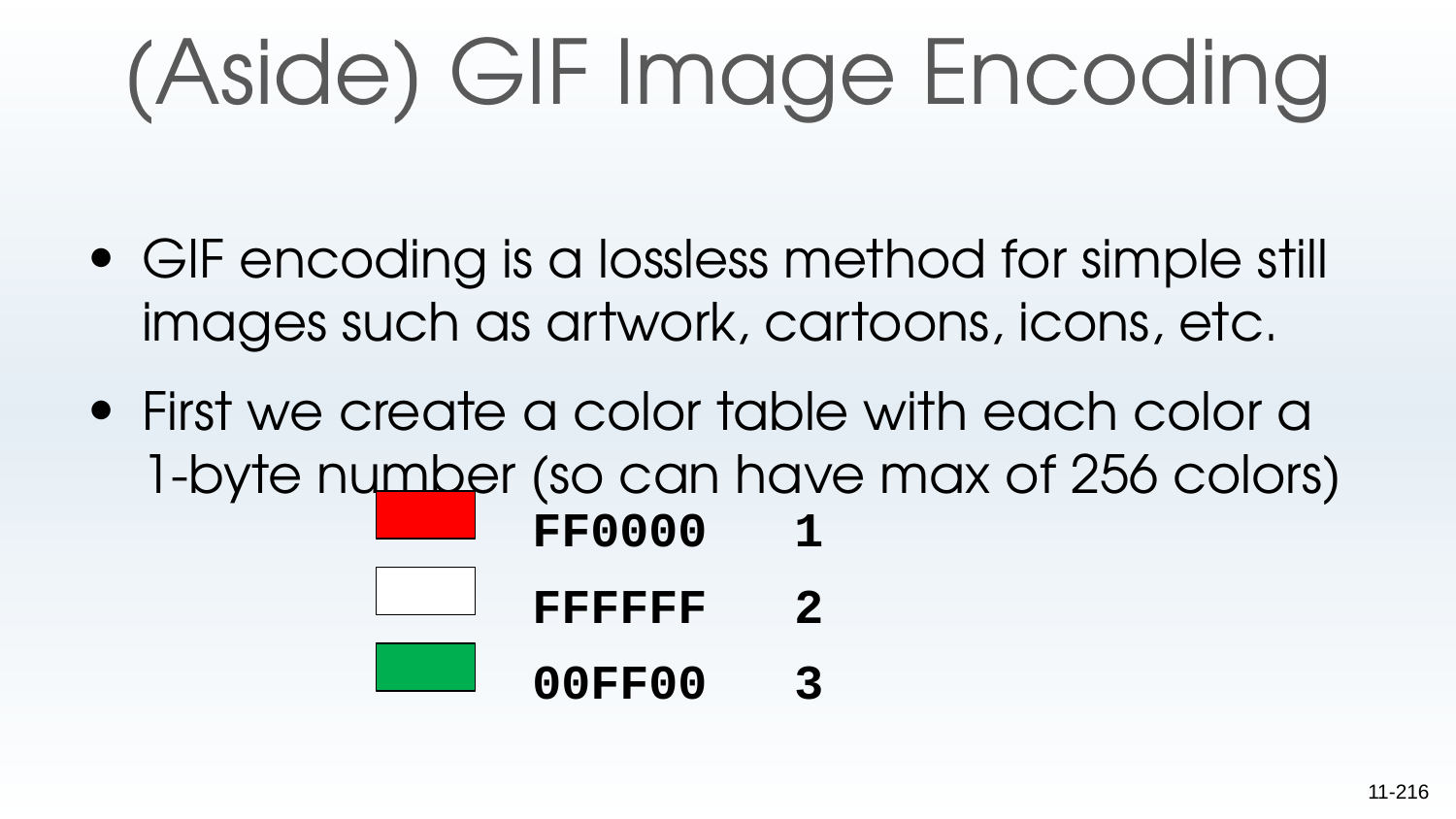

(Aside) GIF Image Encoding
GIF encoding is a lossless method for simple still images such as artwork, cartoons, icons, etc.
First we create a color table with each color a 1-byte number (so can have max of 256 colors)

FF0000   1
FFFFFF   2

00FF00   3

11-216